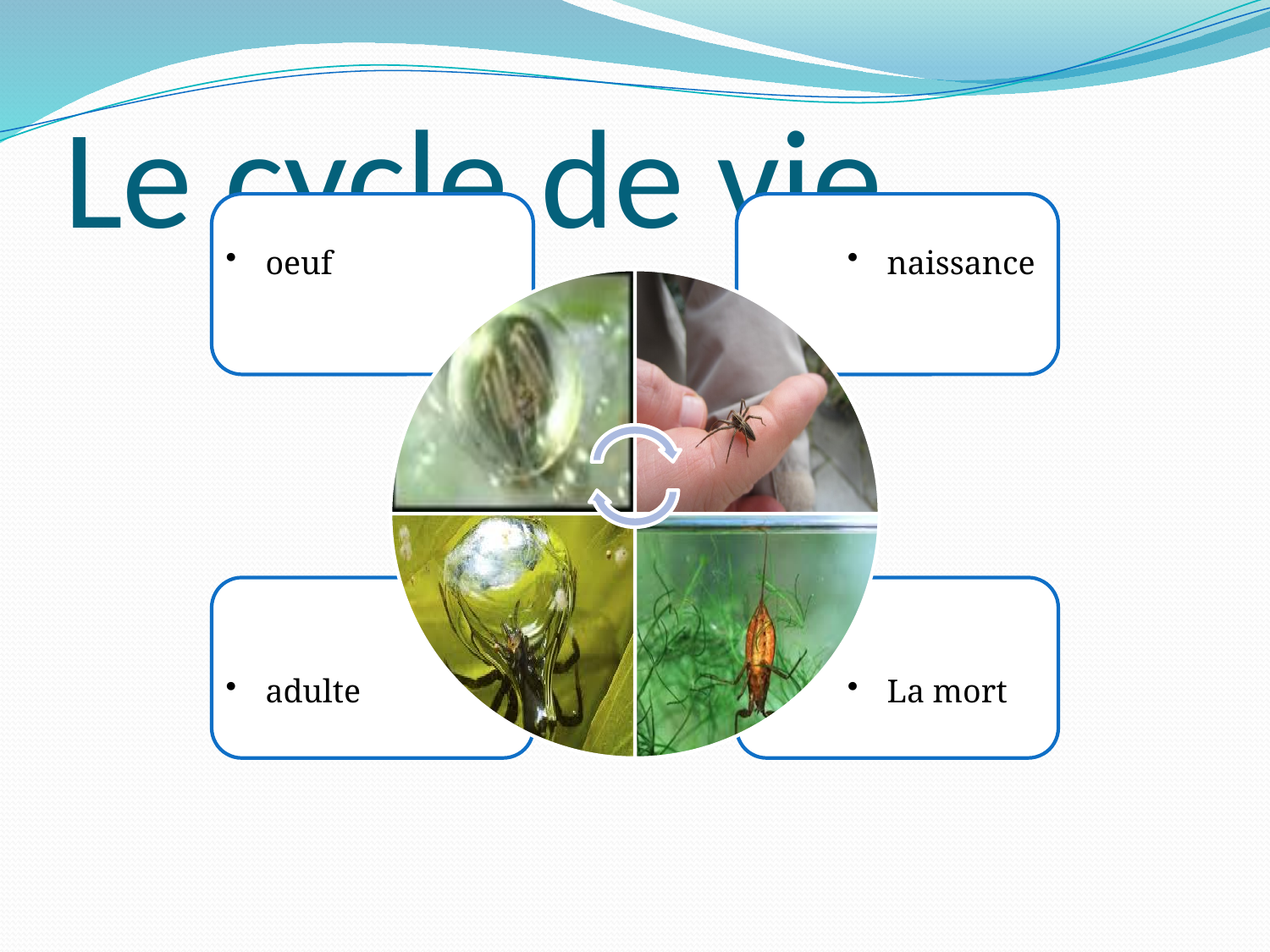

# Le cycle de vie
oeuf
La mort
adulte
naissance